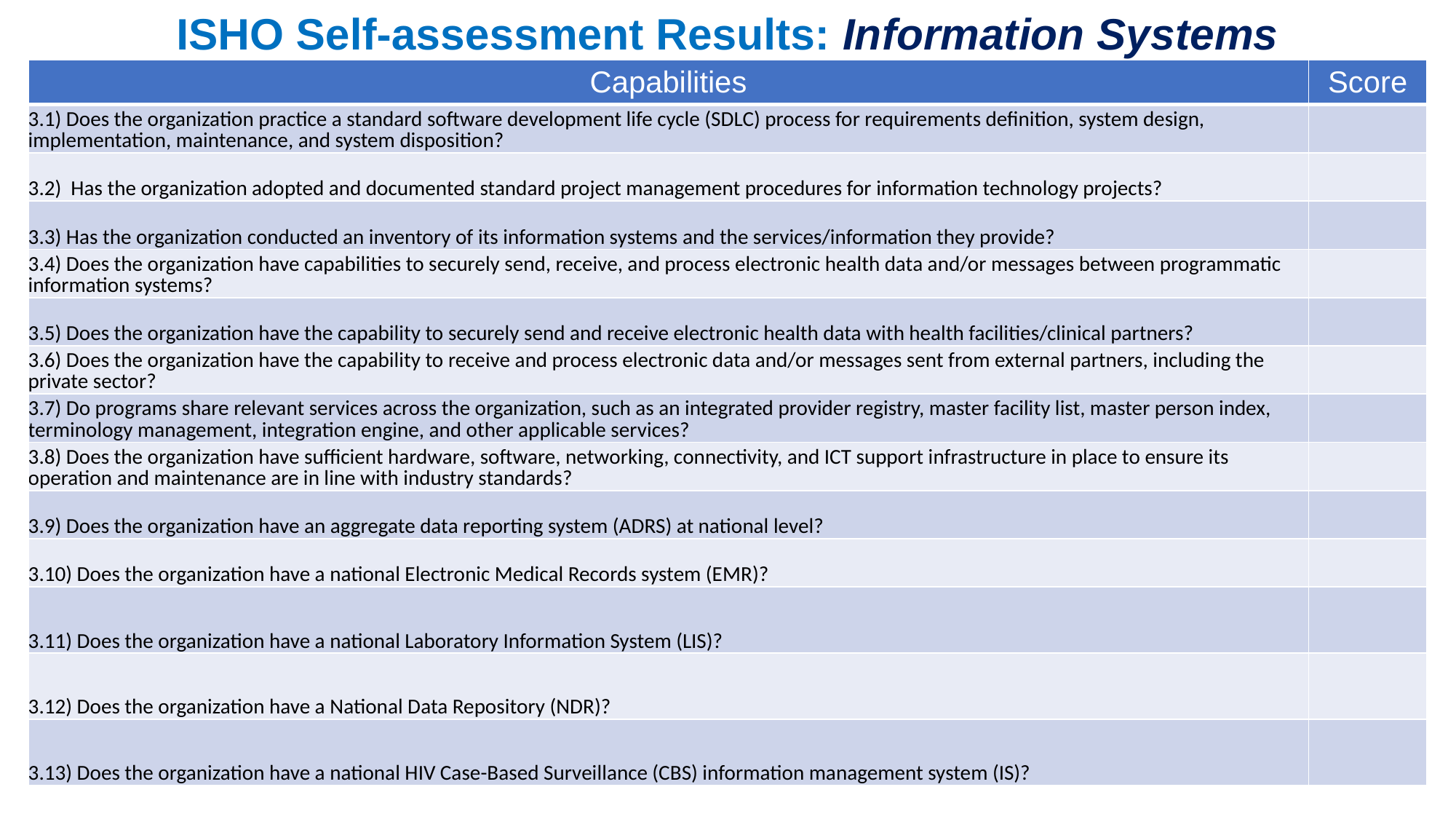

# ISHO Self-assessment Results: Information Systems
| Capabilities | Score |
| --- | --- |
| 3.1) Does the organization practice a standard software development life cycle (SDLC) process for requirements definition, system design, implementation, maintenance, and system disposition? |  |
| 3.2) Has the organization adopted and documented standard project management procedures for information technology projects? |  |
| 3.3) Has the organization conducted an inventory of its information systems and the services/information they provide? |  |
| 3.4) Does the organization have capabilities to securely send, receive, and process electronic health data and/or messages between programmatic information systems? |  |
| 3.5) Does the organization have the capability to securely send and receive electronic health data with health facilities/clinical partners? |  |
| 3.6) Does the organization have the capability to receive and process electronic data and/or messages sent from external partners, including the private sector? |  |
| 3.7) Do programs share relevant services across the organization, such as an integrated provider registry, master facility list, master person index, terminology management, integration engine, and other applicable services? |  |
| 3.8) Does the organization have sufficient hardware, software, networking, connectivity, and ICT support infrastructure in place to ensure its operation and maintenance are in line with industry standards? |  |
| 3.9) Does the organization have an aggregate data reporting system (ADRS) at national level? |  |
| 3.10) Does the organization have a national Electronic Medical Records system (EMR)? |  |
| 3.11) Does the organization have a national Laboratory Information System (LIS)? |  |
| 3.12) Does the organization have a National Data Repository (NDR)? |  |
| 3.13) Does the organization have a national HIV Case-Based Surveillance (CBS) information management system (IS)? |  |